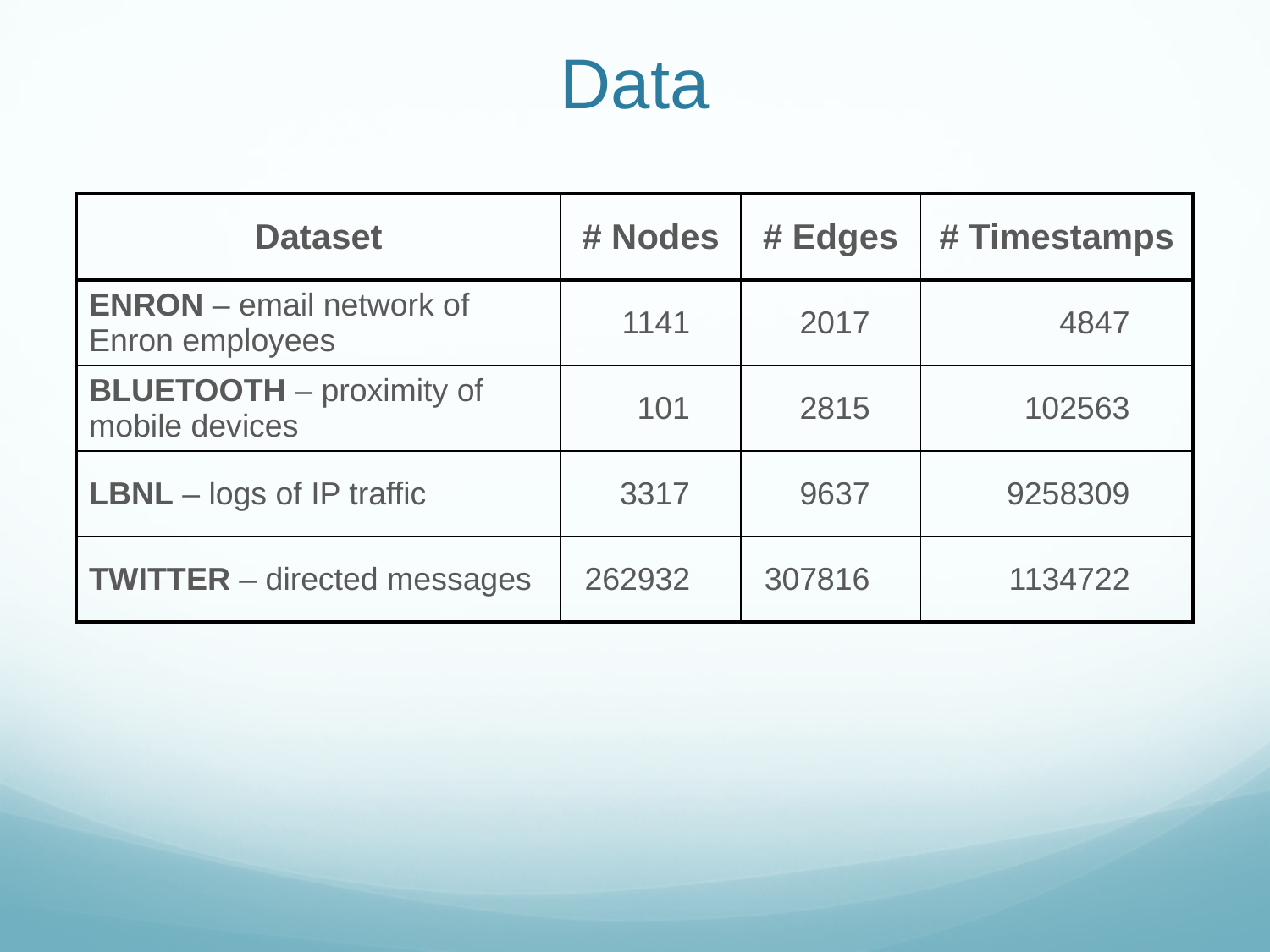

Data
| Dataset | # Nodes | # Edges | # Timestamps |
| --- | --- | --- | --- |
| ENRON – email network of Enron employees | 1141 | 2017 | 4847 |
| BLUETOOTH – proximity of mobile devices | 101 | 2815 | 102563 |
| LBNL – logs of IP traffic | 3317 | 9637 | 9258309 |
| TWITTER – directed messages | 262932 | 307816 | 1134722 |